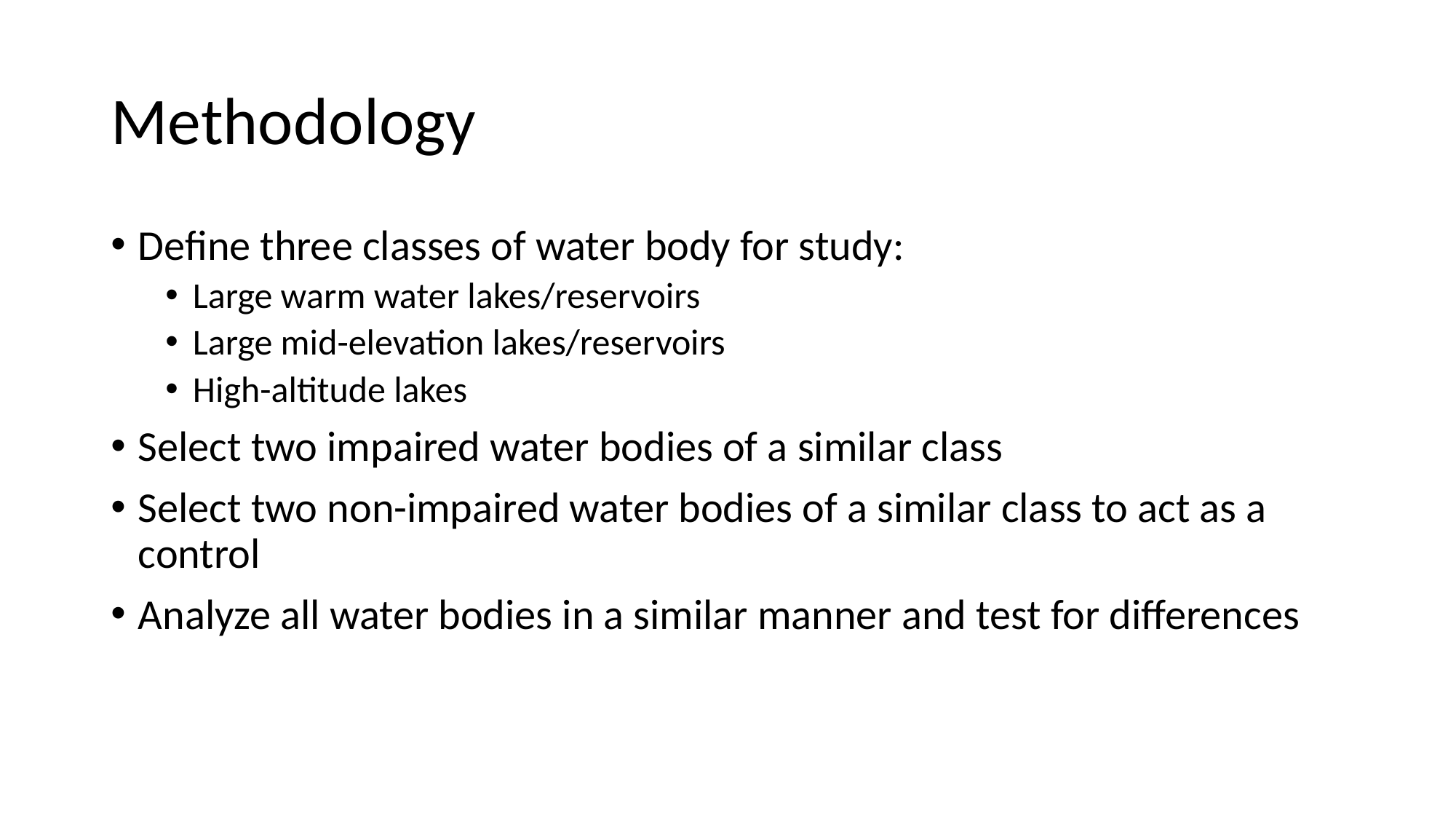

# Methodology
Define three classes of water body for study:
Large warm water lakes/reservoirs
Large mid-elevation lakes/reservoirs
High-altitude lakes
Select two impaired water bodies of a similar class
Select two non-impaired water bodies of a similar class to act as a control
Analyze all water bodies in a similar manner and test for differences